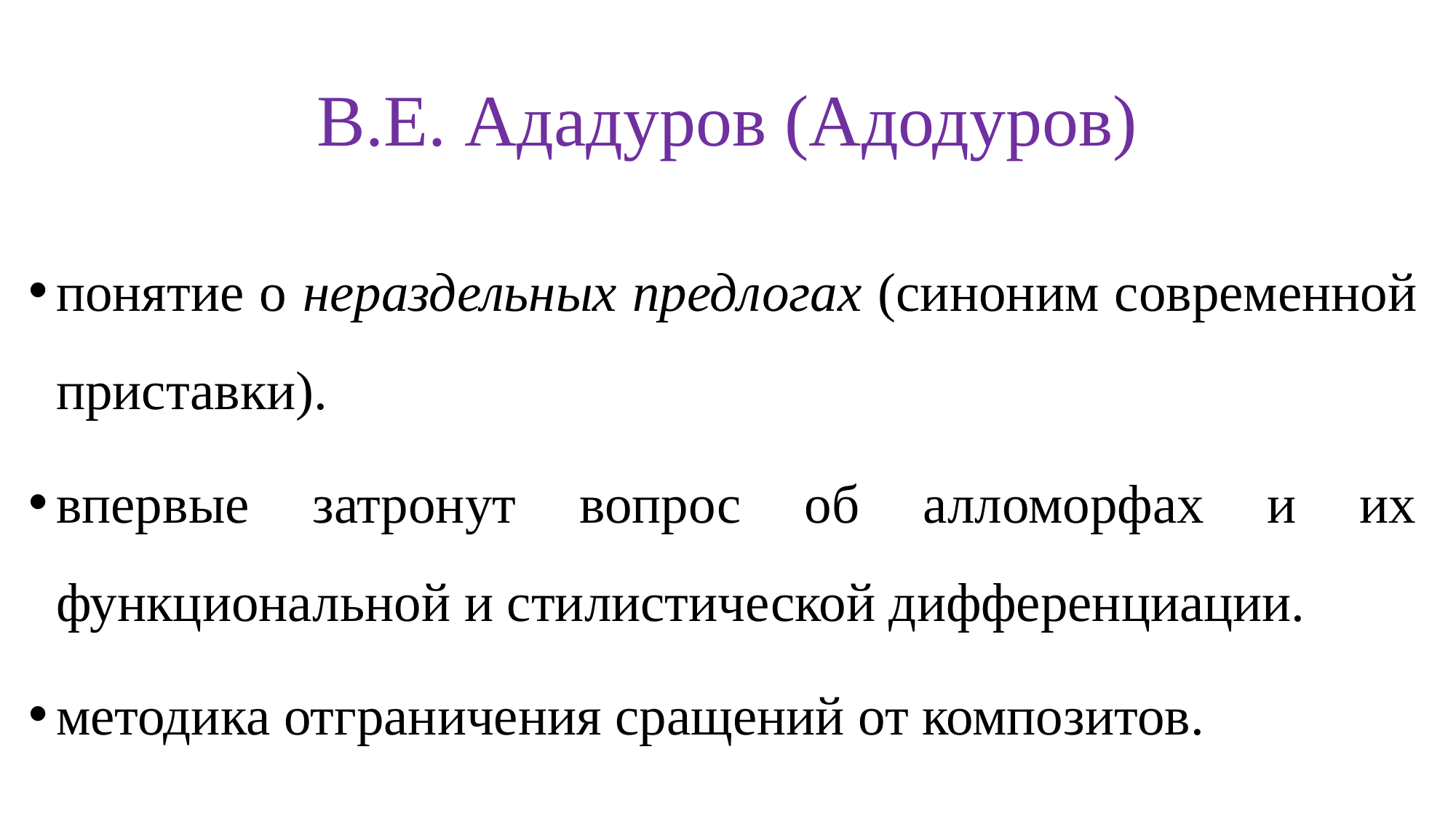

# В.Е. Ададуров (Адодуров)
понятие о нераздельных предлогах (синоним современной приставки).
впервые затронут вопрос об алломорфах и их функциональной и стилистической дифференциации.
методика отграничения сращений от композитов.